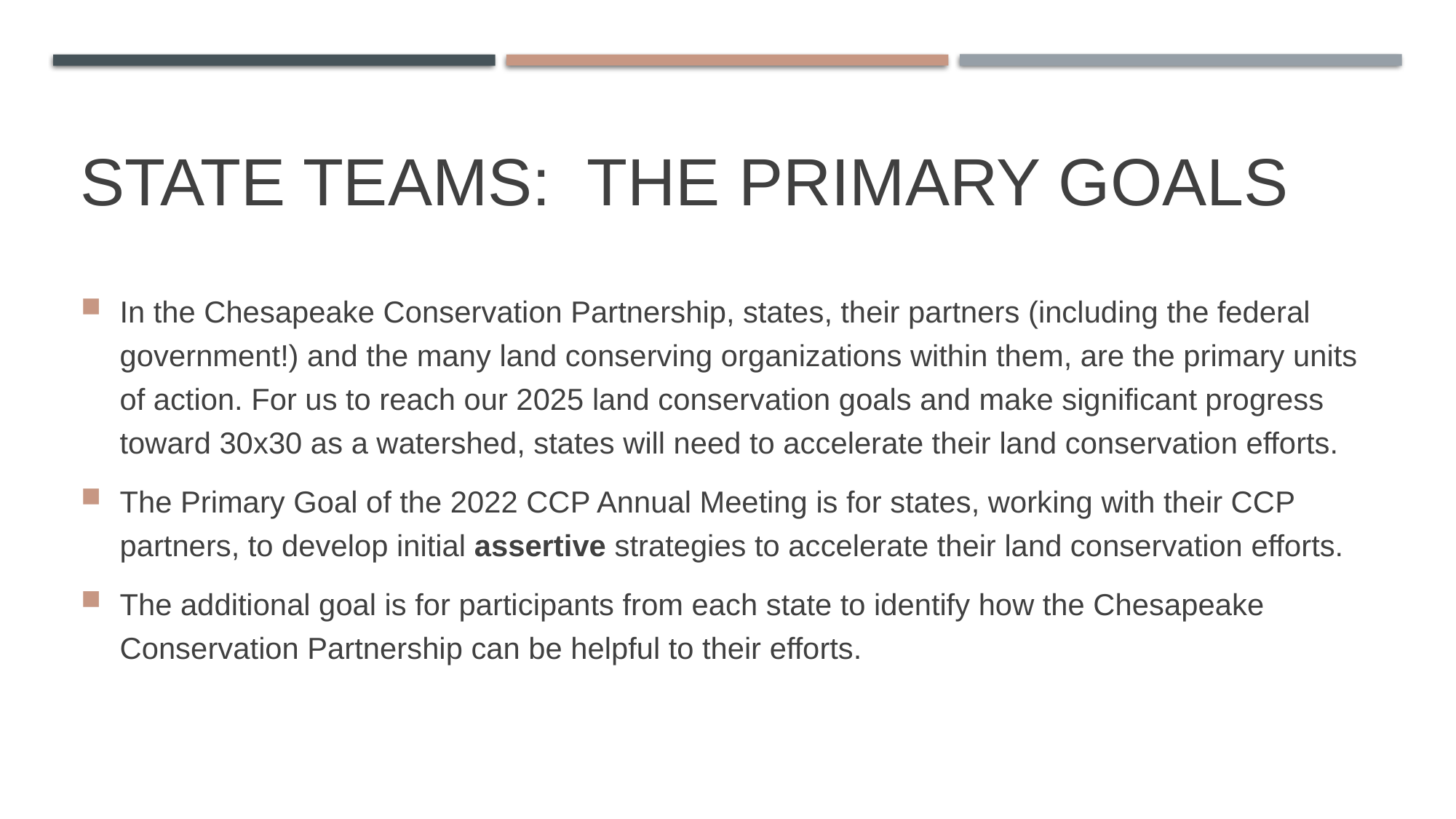

# State teams:  The Primary goals
In the Chesapeake Conservation Partnership, states, their partners (including the federal government!) and the many land conserving organizations within them, are the primary units of action. For us to reach our 2025 land conservation goals and make significant progress toward 30x30 as a watershed, states will need to accelerate their land conservation efforts.
The Primary Goal of the 2022 CCP Annual Meeting is for states, working with their CCP partners, to develop initial assertive strategies to accelerate their land conservation efforts.
The additional goal is for participants from each state to identify how the Chesapeake Conservation Partnership can be helpful to their efforts.